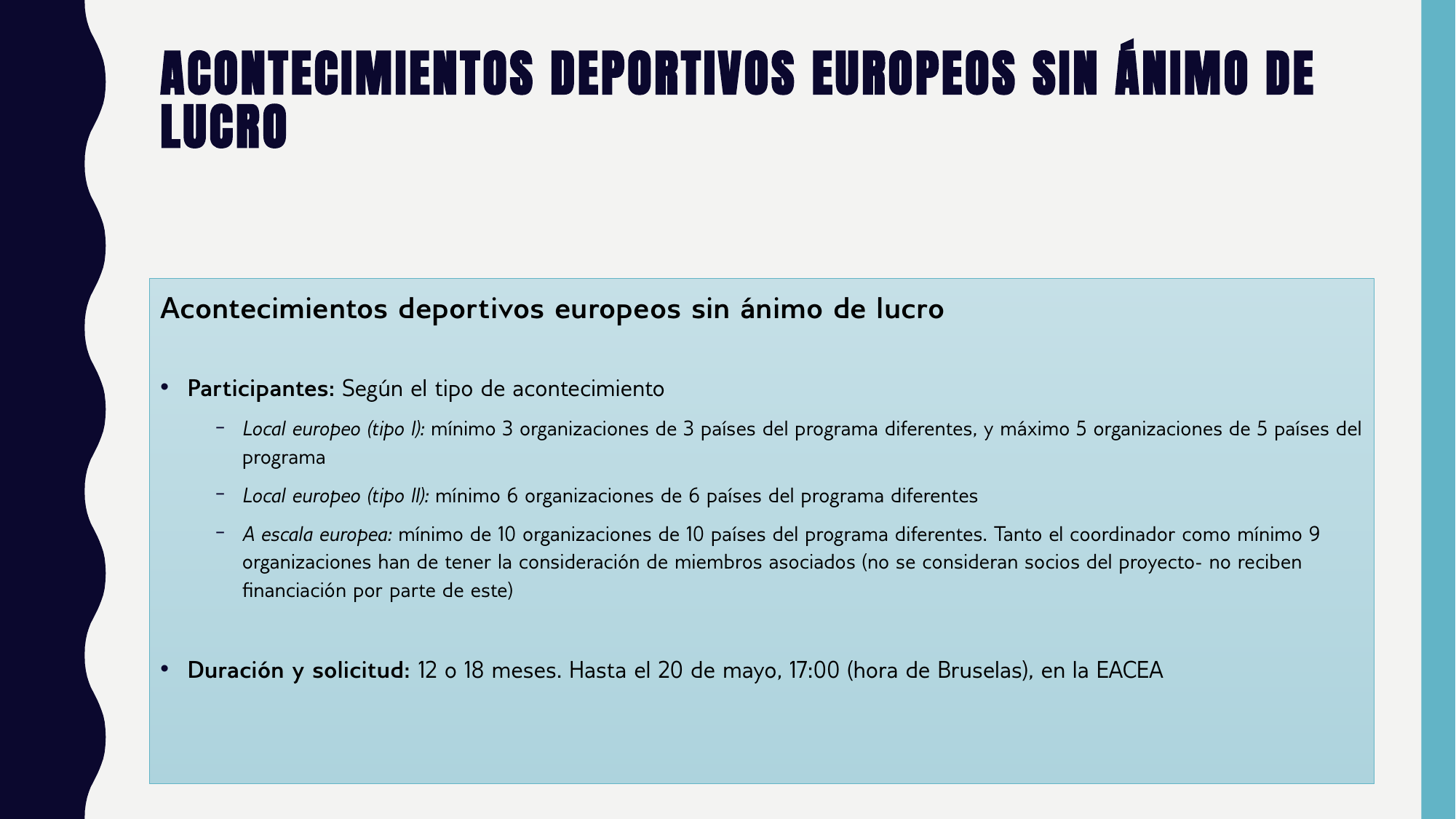

# Acontecimientos deportivos europeos sin ánimo de lucro
Acontecimientos deportivos europeos sin ánimo de lucro

Participantes: Según el tipo de acontecimiento
Local europeo (tipo I): mínimo 3 organizaciones de 3 países del programa diferentes, y máximo 5 organizaciones de 5 países del programa
Local europeo (tipo II): mínimo 6 organizaciones de 6 países del programa diferentes
A escala europea: mínimo de 10 organizaciones de 10 países del programa diferentes. Tanto el coordinador como mínimo 9 organizaciones han de tener la consideración de miembros asociados (no se consideran socios del proyecto- no reciben financiación por parte de este)

Duración y solicitud: 12 o 18 meses. Hasta el 20 de mayo, 17:00 (hora de Bruselas), en la EACEA